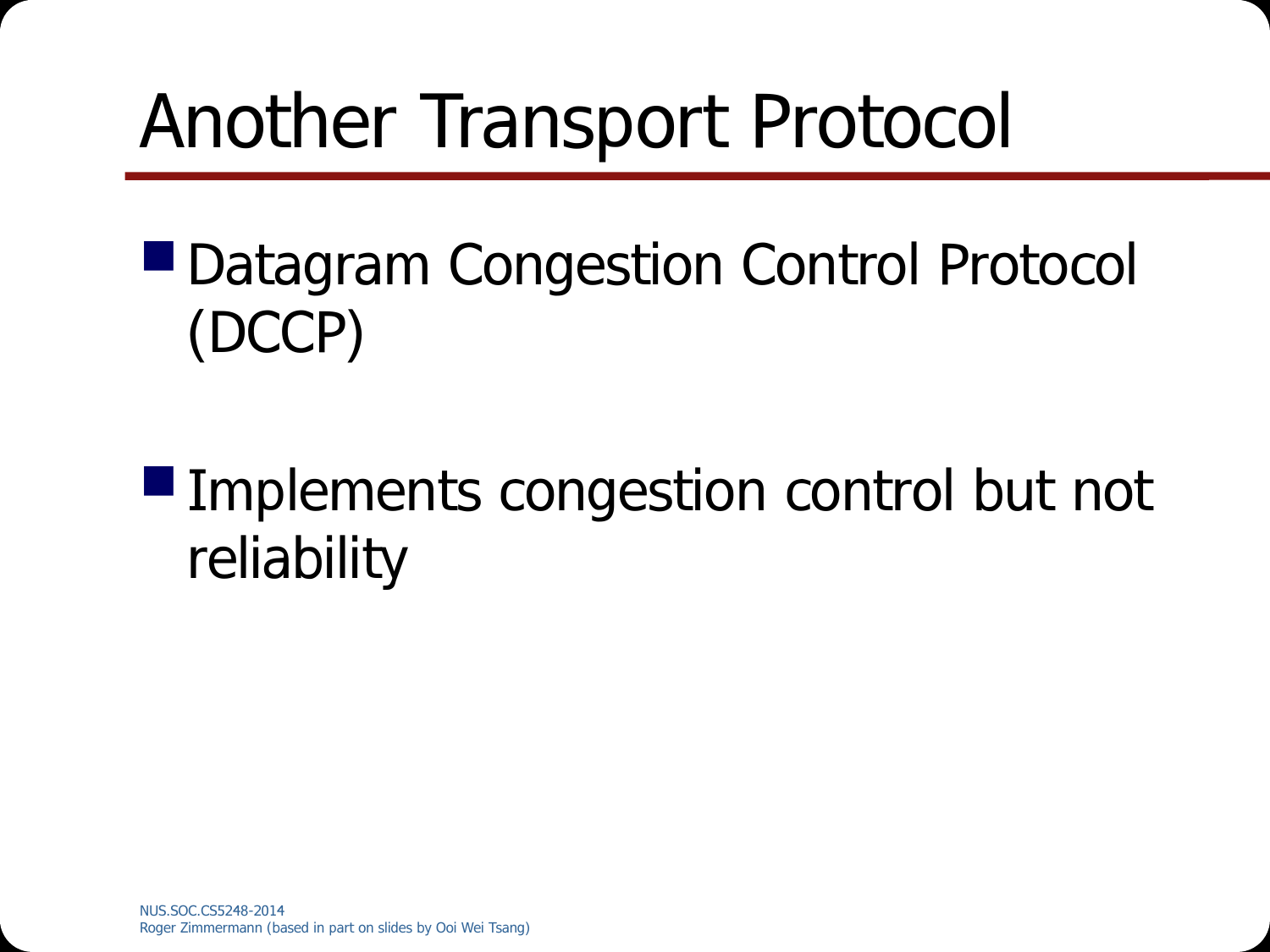

# Another Transport Protocol
Datagram Congestion Control Protocol (DCCP)

Implements congestion control but not reliability

NUS.SOC.CS5248-2014
Roger Zimmermann (based in part on slides by Ooi Wei Tsang)